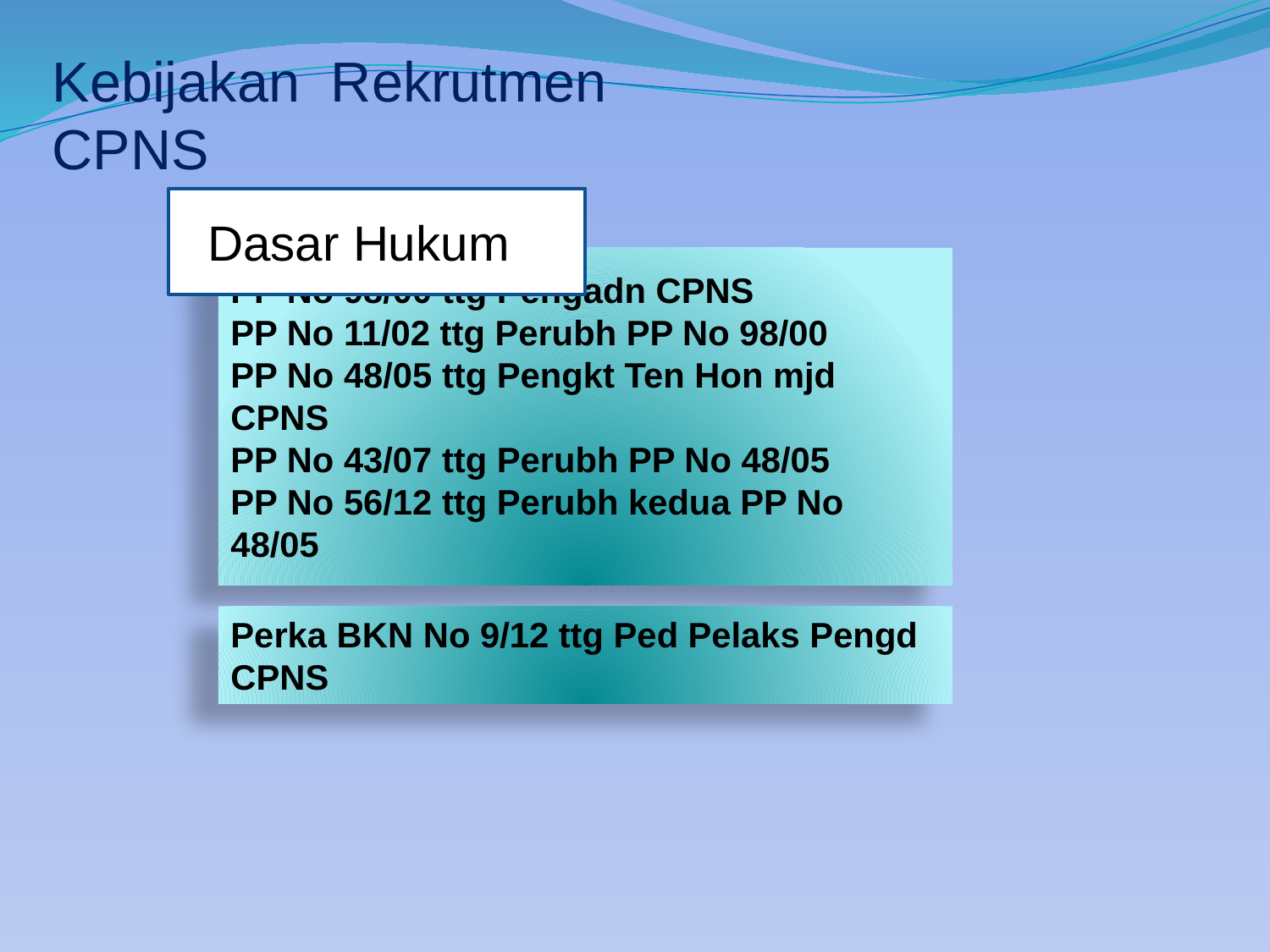

Kebijakan  Rekrutmen CPNS
Dasar Hukum
PP No 98/00 ttg Pengadn CPNS
PP No 11/02 ttg Perubh PP No 98/00
PP No 48/05 ttg Pengkt Ten Hon mjd CPNS
PP No 43/07 ttg Perubh PP No 48/05
PP No 56/12 ttg Perubh kedua PP No 48/05
Perka BKN No 9/12 ttg Ped Pelaks Pengd CPNS